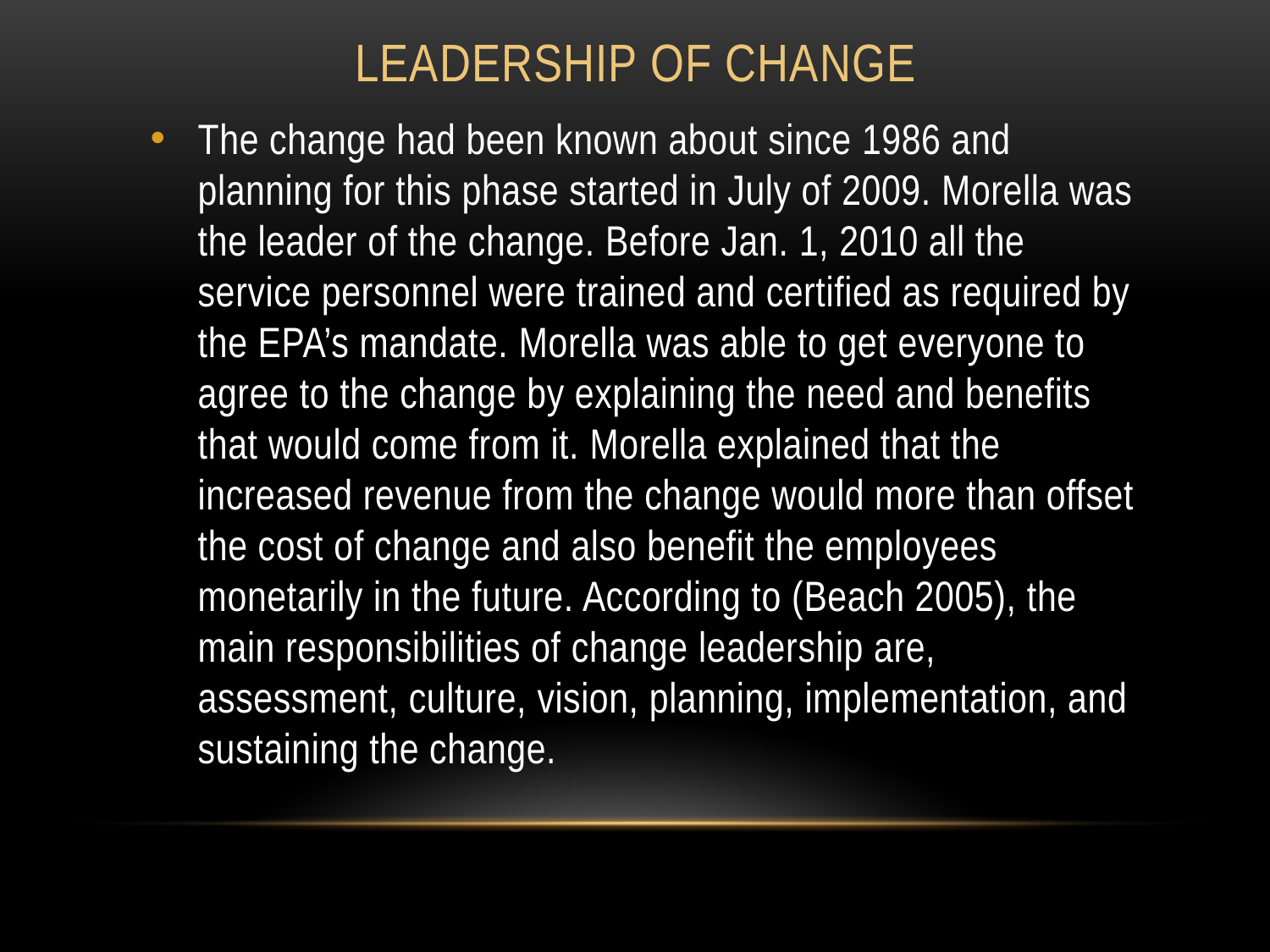

# Leadership of Change
The change had been known about since 1986 and planning for this phase started in July of 2009. Morella was the leader of the change. Before Jan. 1, 2010 all the service personnel were trained and certified as required by the EPA’s mandate. Morella was able to get everyone to agree to the change by explaining the need and benefits that would come from it. Morella explained that the increased revenue from the change would more than offset the cost of change and also benefit the employees monetarily in the future. According to (Beach 2005), the main responsibilities of change leadership are, assessment, culture, vision, planning, implementation, and sustaining the change.